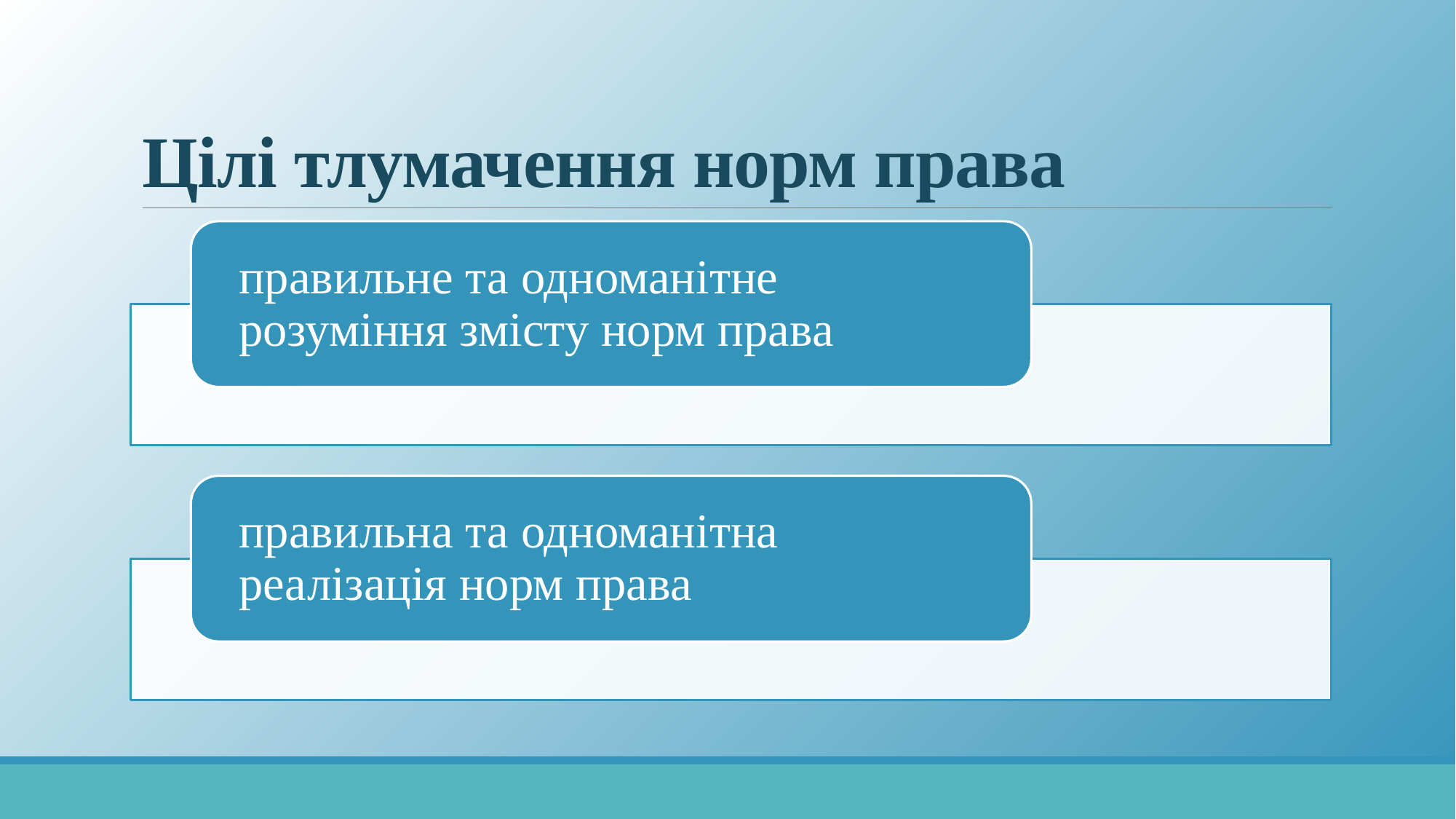

# Цілі тлумачення норм права
правильне та одноманітне розуміння змісту норм права
правильна та одноманітна реалізація норм права